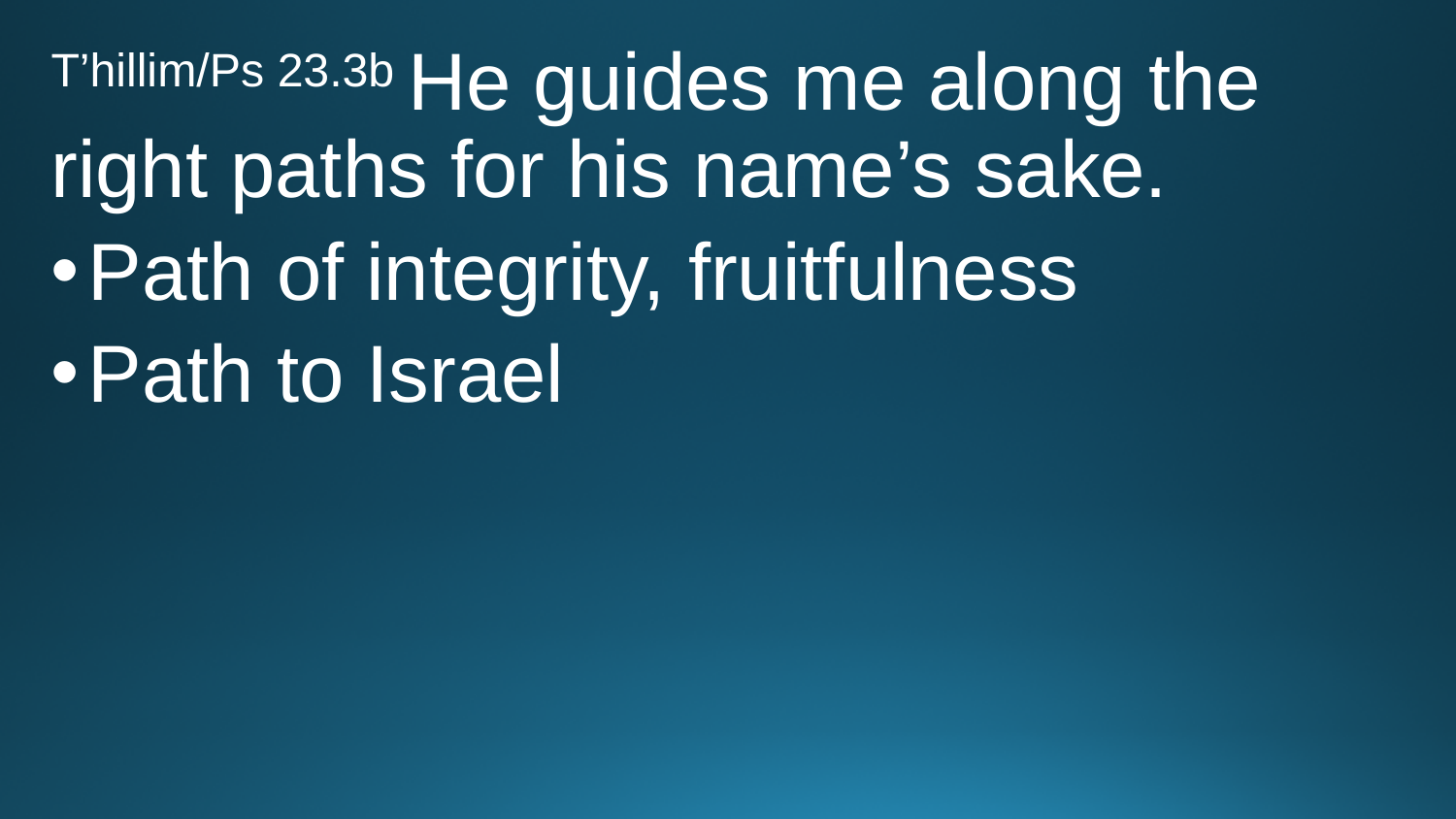

T’hillim/Ps 23.3b He guides me along the right paths for his name’s sake.
Path of integrity, fruitfulness
Path to Israel